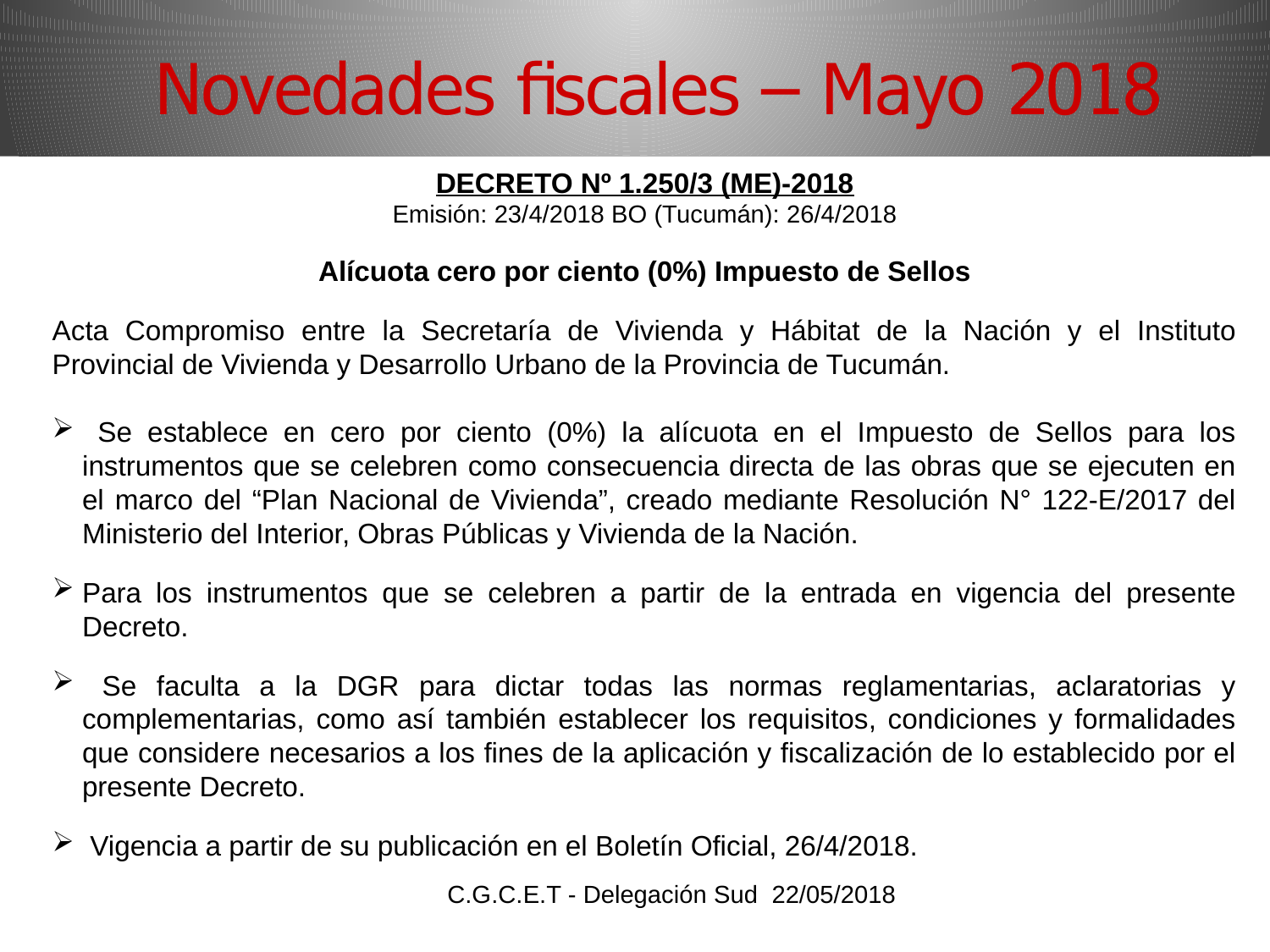

Novedades fiscales – Mayo 2018
DECRETO Nº 1.250/3 (ME)-2018
Emisión: 23/4/2018 BO (Tucumán): 26/4/2018

Alícuota cero por ciento (0%) Impuesto de Sellos

Acta Compromiso entre la Secretaría de Vivienda y Hábitat de la Nación y el Instituto Provincial de Vivienda y Desarrollo Urbano de la Provincia de Tucumán.

 Se establece en cero por ciento (0%) la alícuota en el Impuesto de Sellos para los instrumentos que se celebren como consecuencia directa de las obras que se ejecuten en el marco del “Plan Nacional de Vivienda”, creado mediante Resolución N° 122-E/2017 del Ministerio del Interior, Obras Públicas y Vivienda de la Nación.

Para los instrumentos que se celebren a partir de la entrada en vigencia del presente Decreto.

 Se faculta a la DGR para dictar todas las normas reglamentarias, aclaratorias y complementarias, como así también establecer los requisitos, condiciones y formalidades que considere necesarios a los fines de la aplicación y fiscalización de lo establecido por el presente Decreto.

 Vigencia a partir de su publicación en el Boletín Oficial, 26/4/2018.

C.G.C.E.T - Delegación Sud  22/05/2018